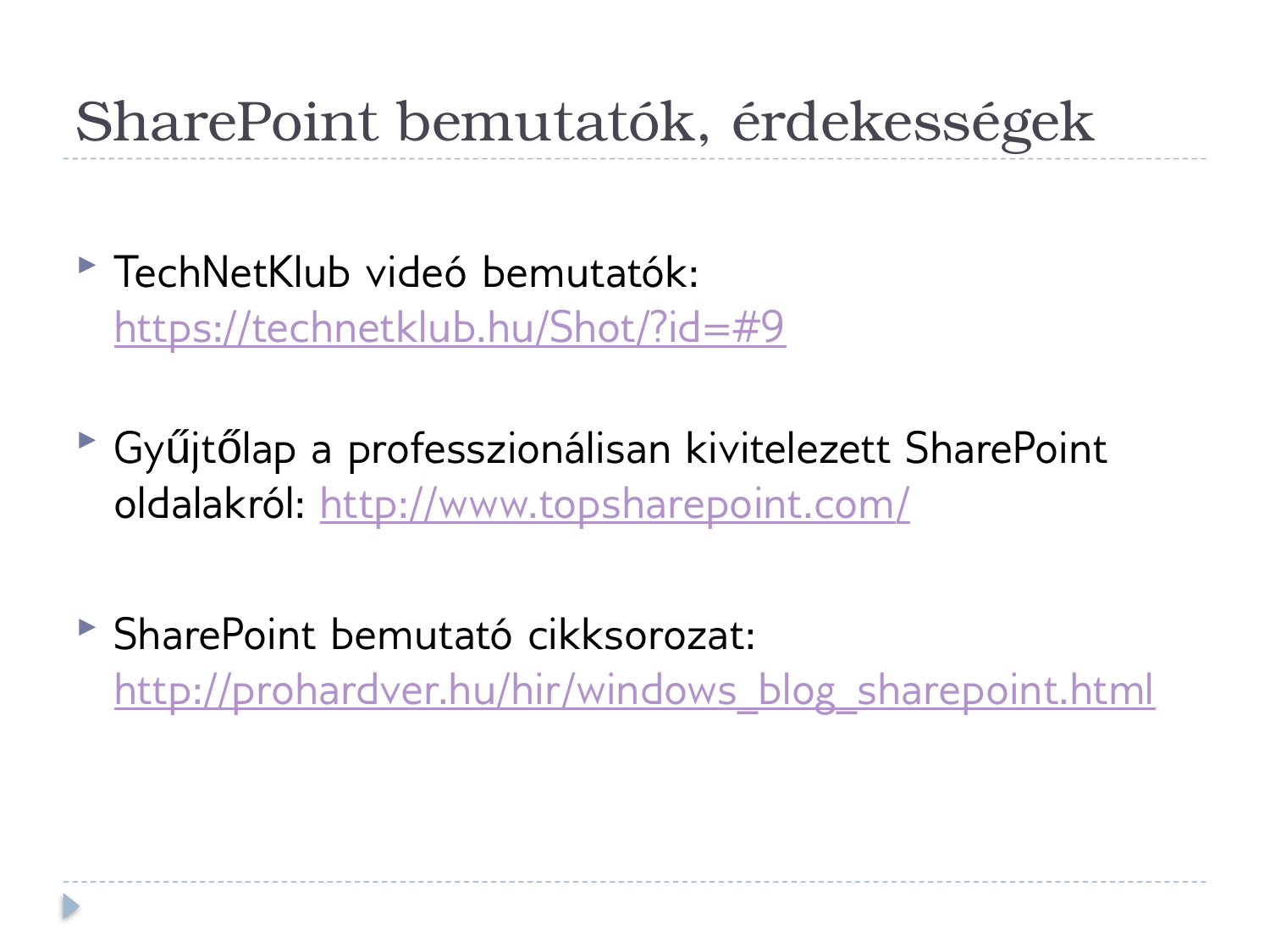

# SharePoint bemutatók, érdekességek

TechNetKlub videó bemutatók: https://technetklub.hu/Shot/?id=#9
Gyűjtőlap a professzionálisan kivitelezett SharePoint oldalakról: http://www.topsharepoint.com/

SharePoint bemutató cikksorozat: http://prohardver.hu/hir/windows_blog_sharepoint.html